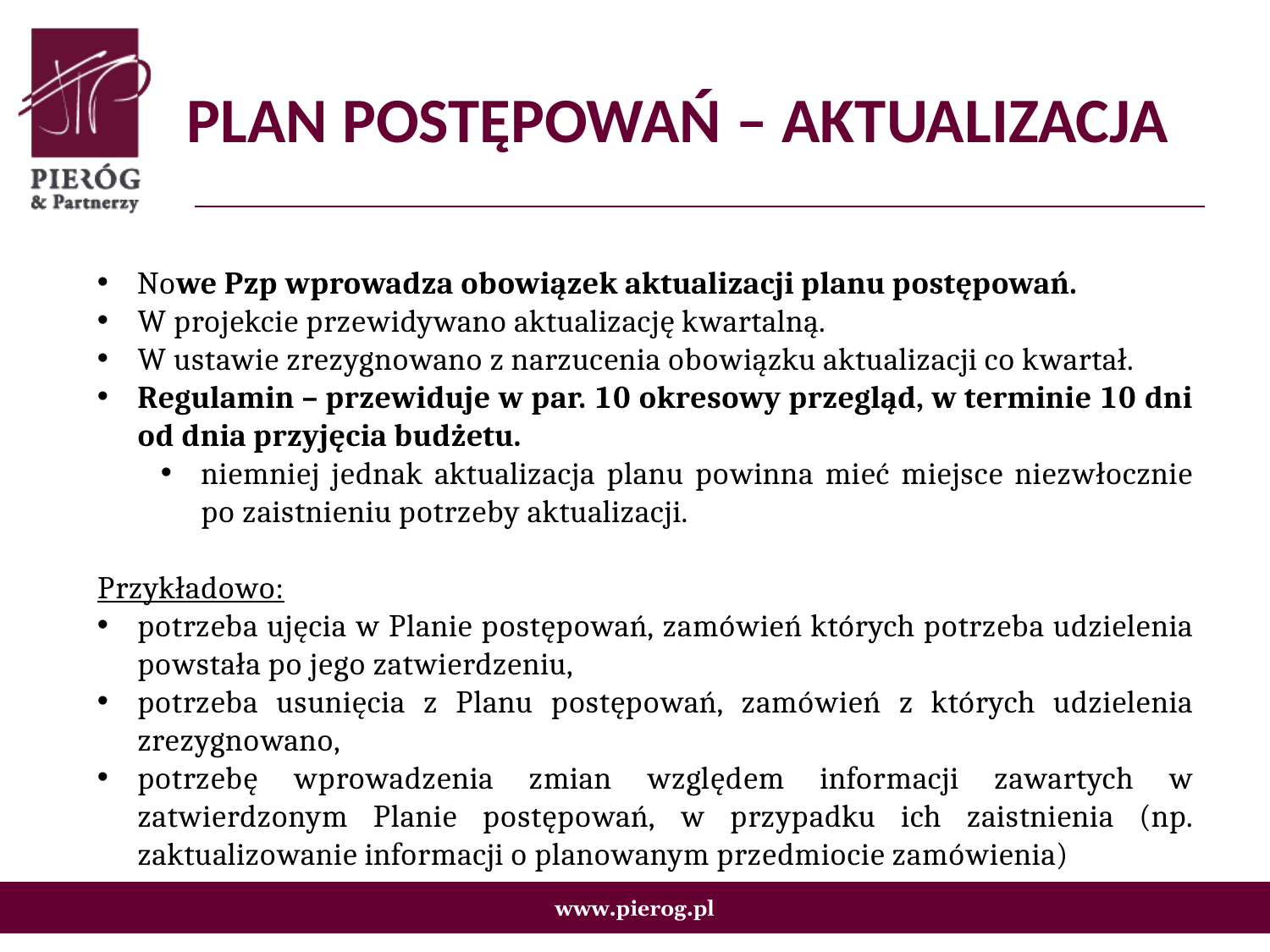

# PLAN POSTĘPOWAŃ – AKTUALIZACJA
Nowe Pzp wprowadza obowiązek aktualizacji planu postępowań.
W projekcie przewidywano aktualizację kwartalną.
W ustawie zrezygnowano z narzucenia obowiązku aktualizacji co kwartał.
Regulamin – przewiduje w par. 10 okresowy przegląd, w terminie 10 dni od dnia przyjęcia budżetu.
niemniej jednak aktualizacja planu powinna mieć miejsce niezwłocznie po zaistnieniu potrzeby aktualizacji.

Przykładowo:
potrzeba ujęcia w Planie postępowań, zamówień których potrzeba udzielenia powstała po jego zatwierdzeniu,
potrzeba usunięcia z Planu postępowań, zamówień z których udzielenia zrezygnowano,
potrzebę wprowadzenia zmian względem informacji zawartych w zatwierdzonym Planie postępowań, w przypadku ich zaistnienia (np. zaktualizowanie informacji o planowanym przedmiocie zamówienia)